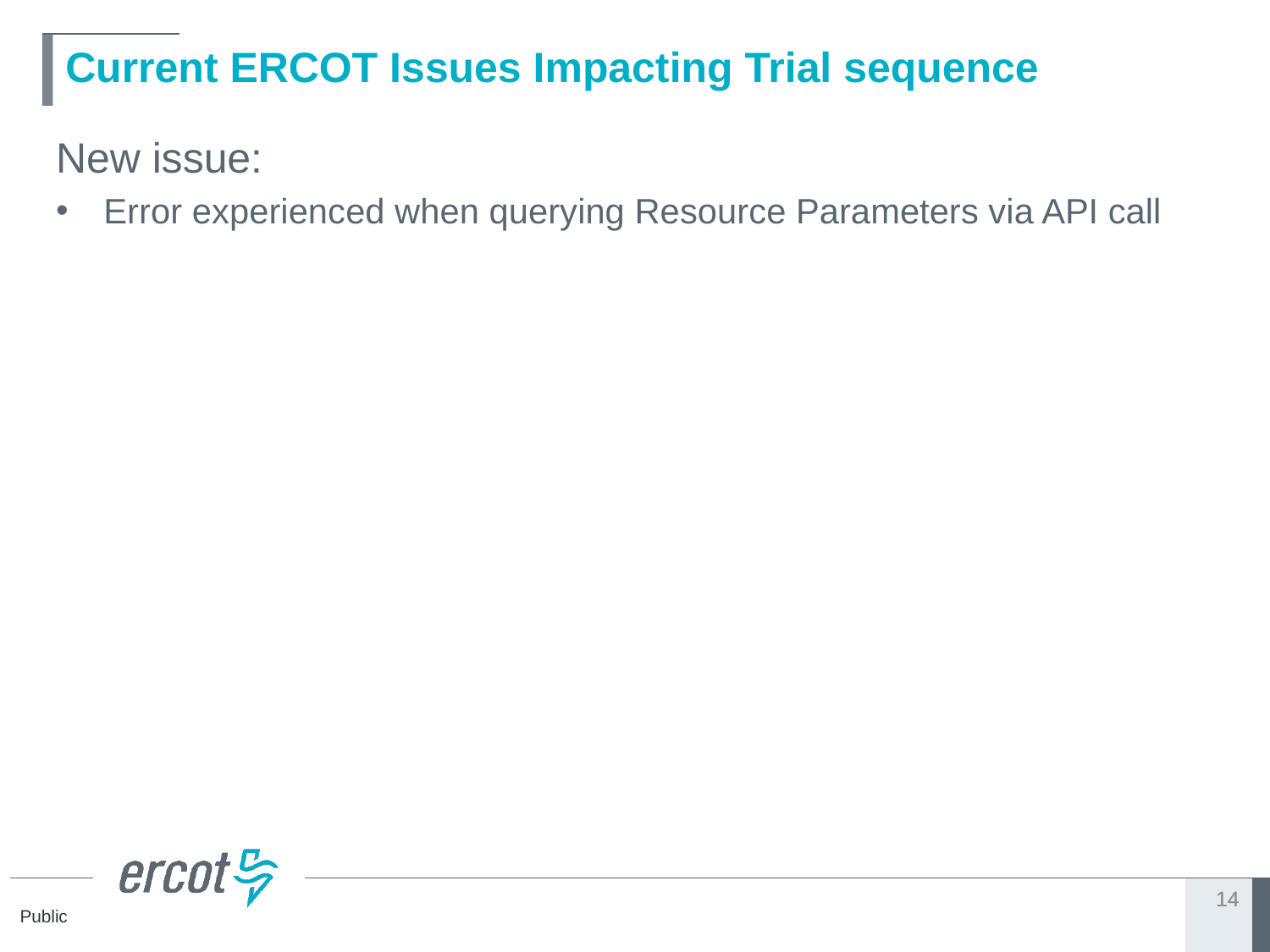

# Current ERCOT Issues Impacting Trial sequence
New issue:
Error experienced when querying Resource Parameters via API call

14